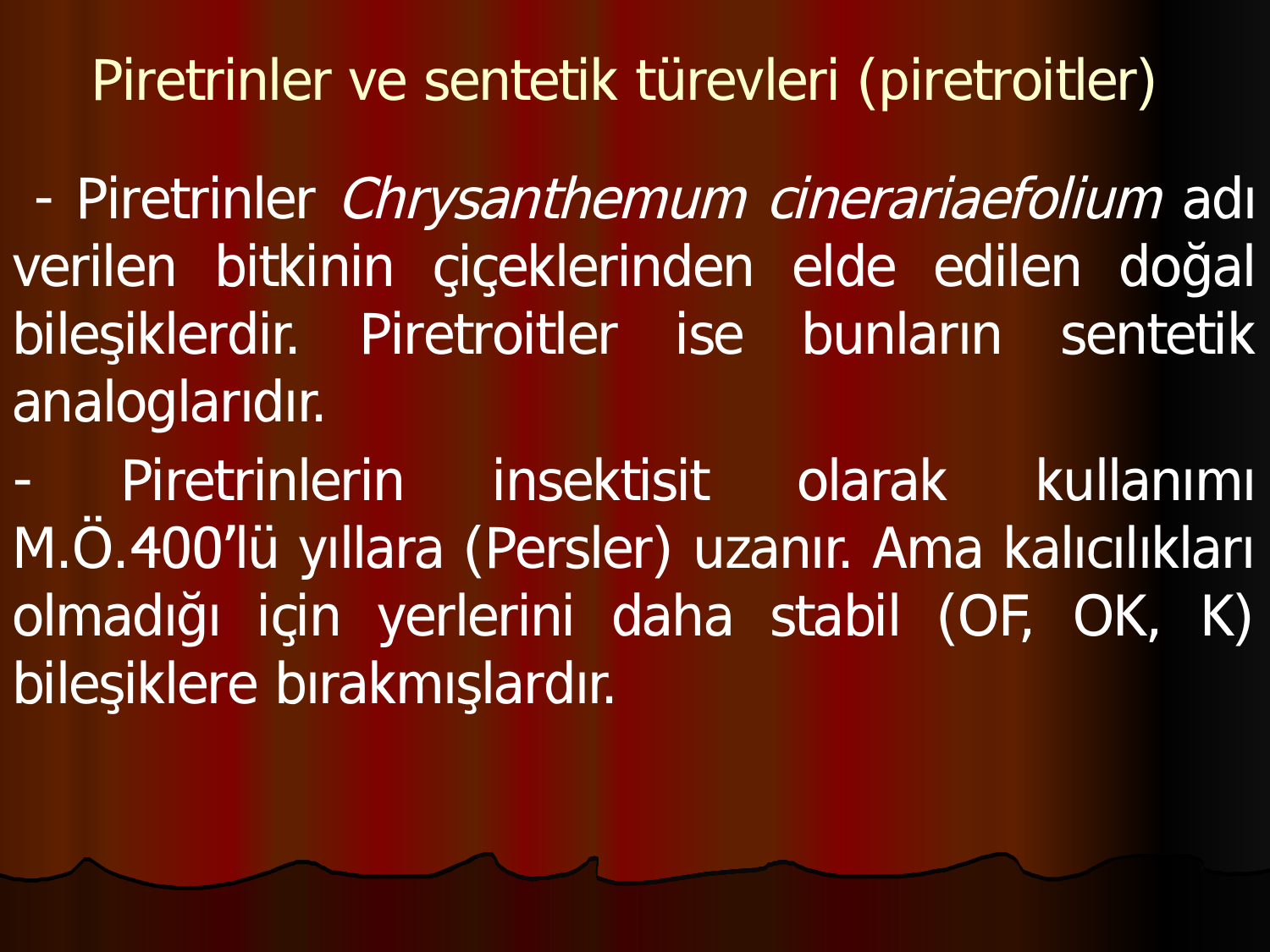

# Piretrinler ve sentetik türevleri (piretroitler)
 - Piretrinler Chrysanthemum cinerariaefolium adı verilen bitkinin çiçeklerinden elde edilen doğal bileşiklerdir. Piretroitler ise bunların sentetik analoglarıdır.
- Piretrinlerin insektisit olarak kullanımı M.Ö.400’lü yıllara (Persler) uzanır. Ama kalıcılıkları olmadığı için yerlerini daha stabil (OF, OK, K) bileşiklere bırakmışlardır.